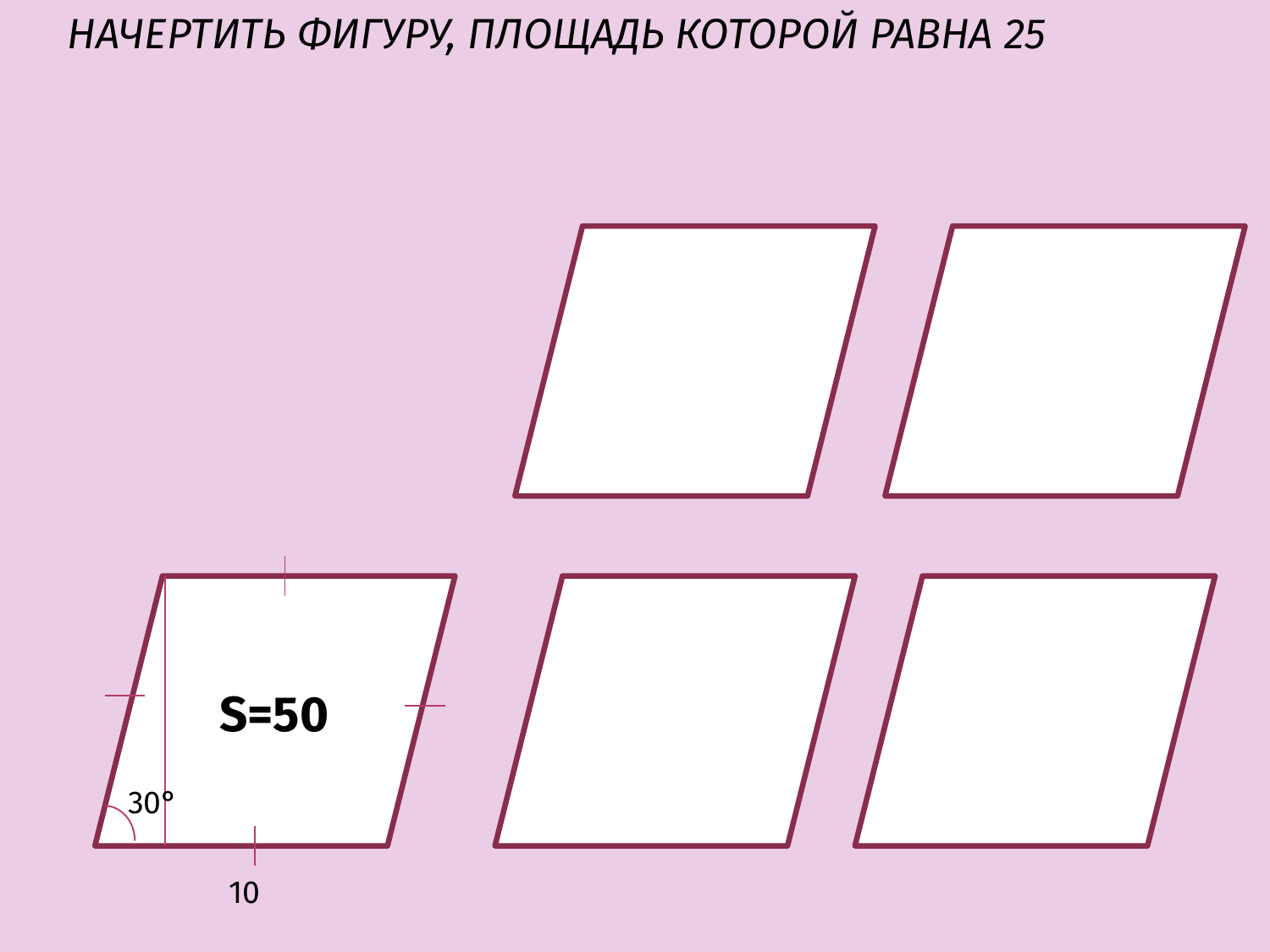

НАЧЕРТИТЬ ФИГУРУ, ПЛОЩАДЬ КОТОРОЙ РАВНА 25

S=50
30°

10